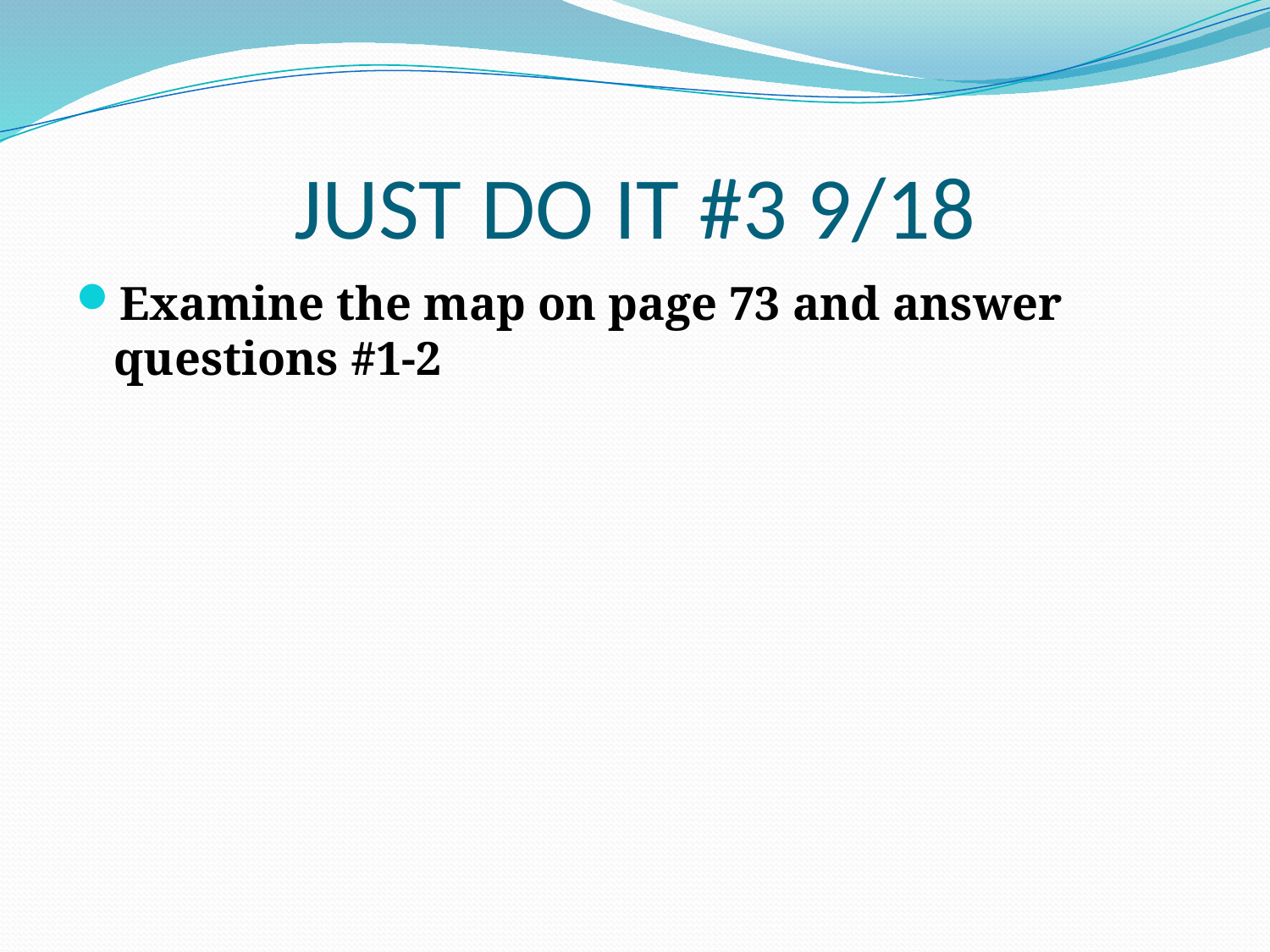

# JUST DO IT #3 9/18
Examine the map on page 73 and answer questions #1-2